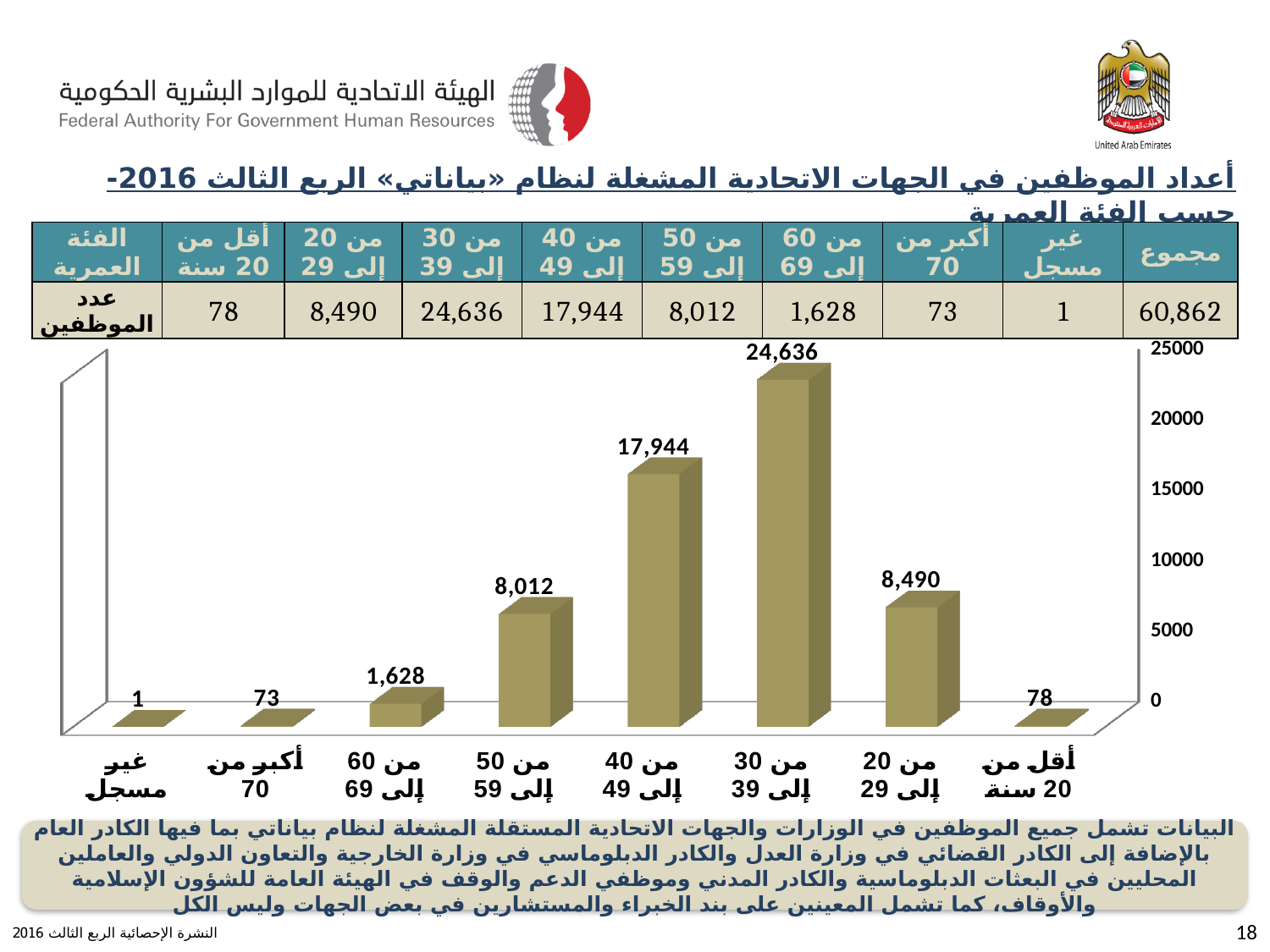

أعداد الموظفين في الجهات الاتحادية المشغلة لنظام «بياناتي» الربع الثالث 2016- حسب الفئة العمرية

[unsupported chart]

| الفئة العمرية | أقل من 20 سنة | من 20 إلى 29 | من 30 إلى 39 | من 40 إلى 49 | من 50 إلى 59 | من 60 إلى 69 | أكبر من 70 | غير مسجل | مجموع |
| --- | --- | --- | --- | --- | --- | --- | --- | --- | --- |
| عدد الموظفين | 78 | 8,490 | 24,636 | 17,944 | 8,012 | 1,628 | 73 | 1 | 60,862 |

[unsupported chart]

البيانات تشمل جميع الموظفين في الوزارات والجهات الاتحادية المستقلة المشغلة لنظام بياناتي بما فيها الكادر العام بالإضافة إلى الكادر القضائي في وزارة العدل والكادر الدبلوماسي في وزارة الخارجية والتعاون الدولي والعاملين المحليين في البعثات الدبلوماسية والكادر المدني وموظفي الدعم والوقف في الهيئة العامة للشؤون الإسلامية والأوقاف، كما تشمل المعينين على بند الخبراء والمستشارين في بعض الجهات وليس الكل